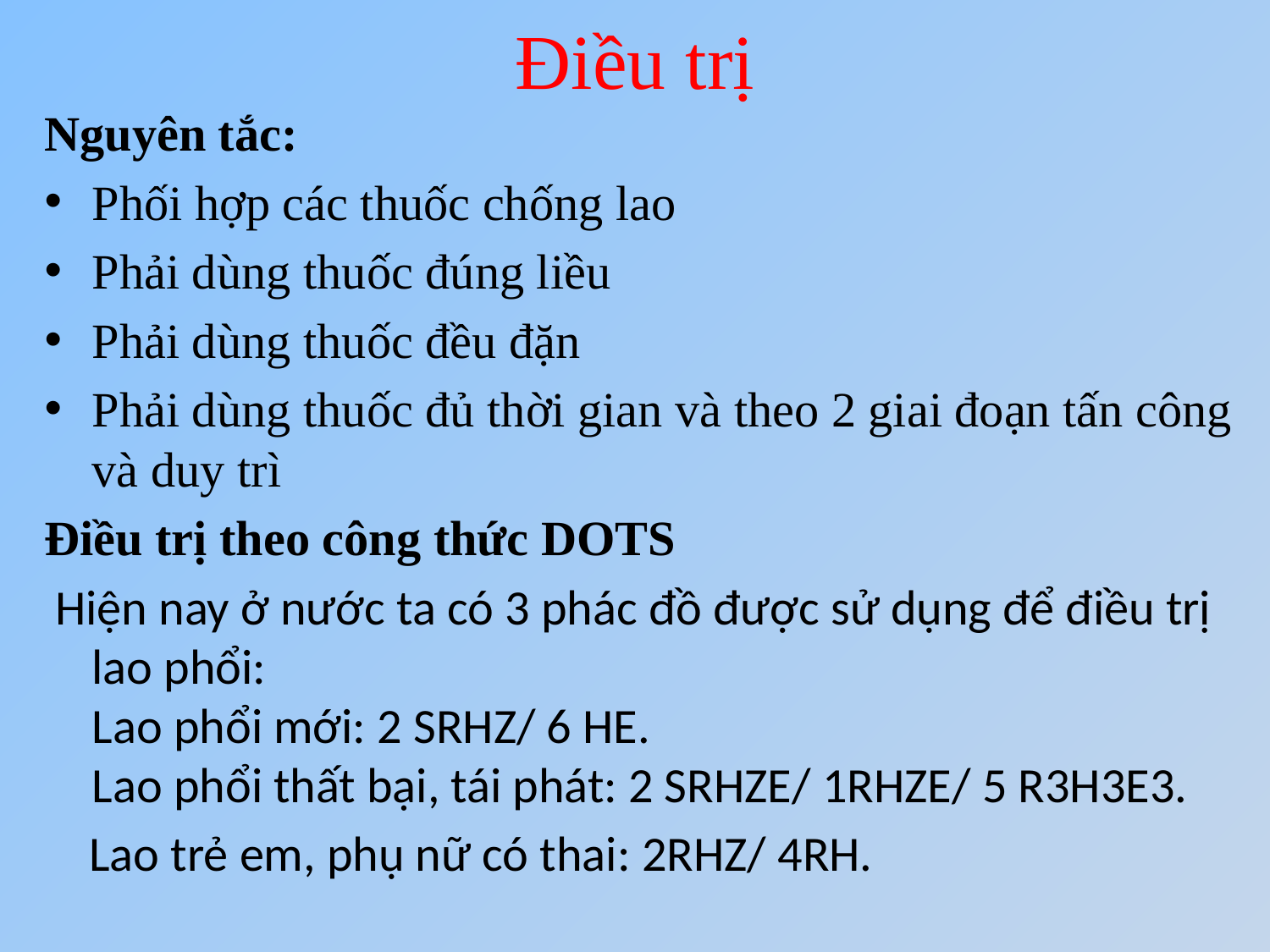

# Điều trị
Nguyên tắc:
Phối hợp các thuốc chống lao
Phải dùng thuốc đúng liều
Phải dùng thuốc đều đặn
Phải dùng thuốc đủ thời gian và theo 2 giai đoạn tấn công và duy trì
Điều trị theo công thức DOTS
 Hiện nay ở nước ta có 3 phác đồ được sử dụng để điều trị lao phổi:
Lao phổi mới: 2 SRHZ/ 6 HE.
Lao phổi thất bại, tái phát: 2 SRHZE/ 1RHZE/ 5 R3H3E3.
    Lao trẻ em, phụ nữ có thai: 2RHZ/ 4RH.